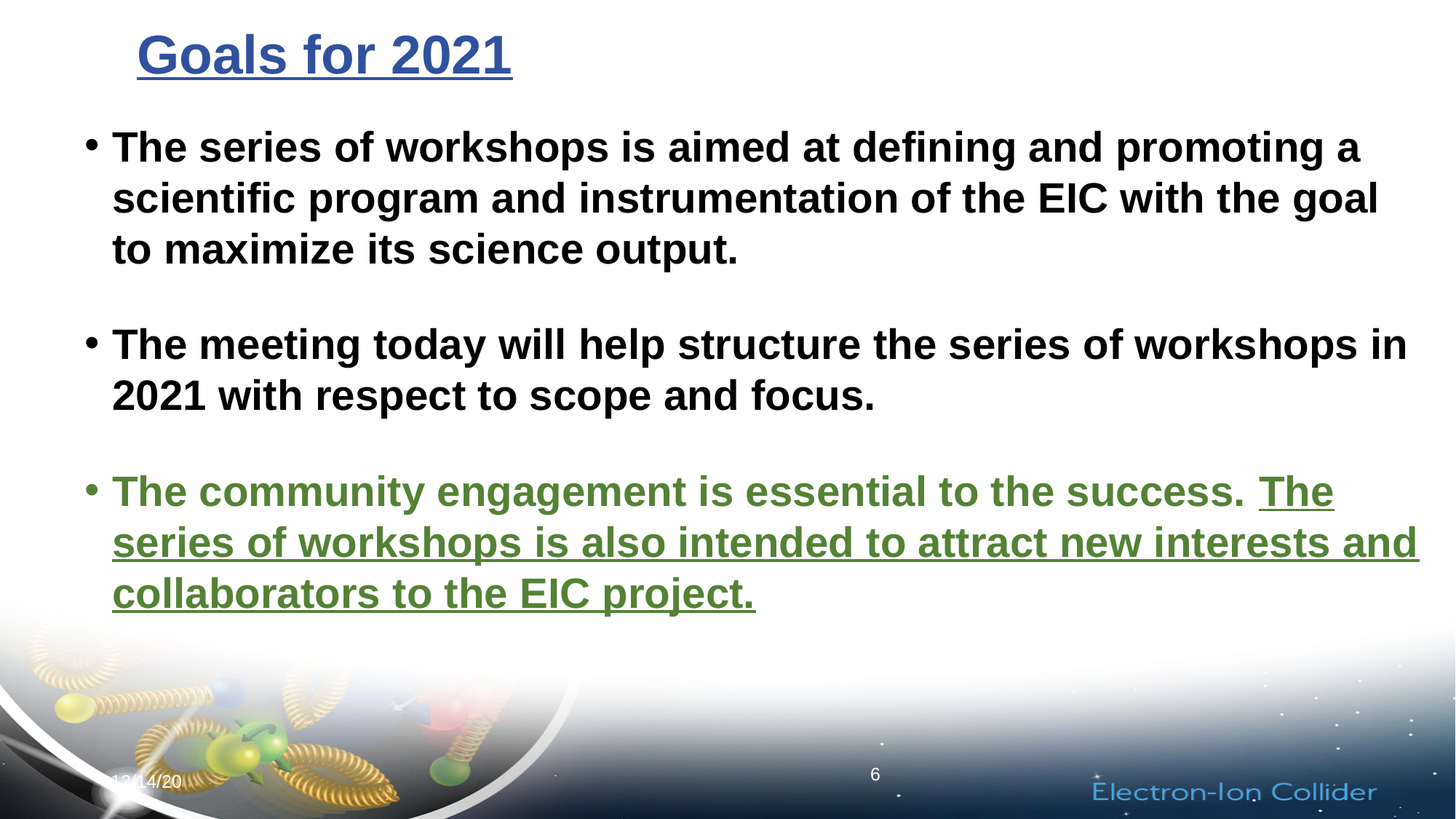

# Goals for 2021
The series of workshops is aimed at defining and promoting a scientific program and instrumentation of the EIC with the goal to maximize its science output.

The meeting today will help structure the series of workshops in 2021 with respect to scope and focus.

The community engagement is essential to the success. The series of workshops is also intended to attract new interests and collaborators to the EIC project.
6
12/14/20